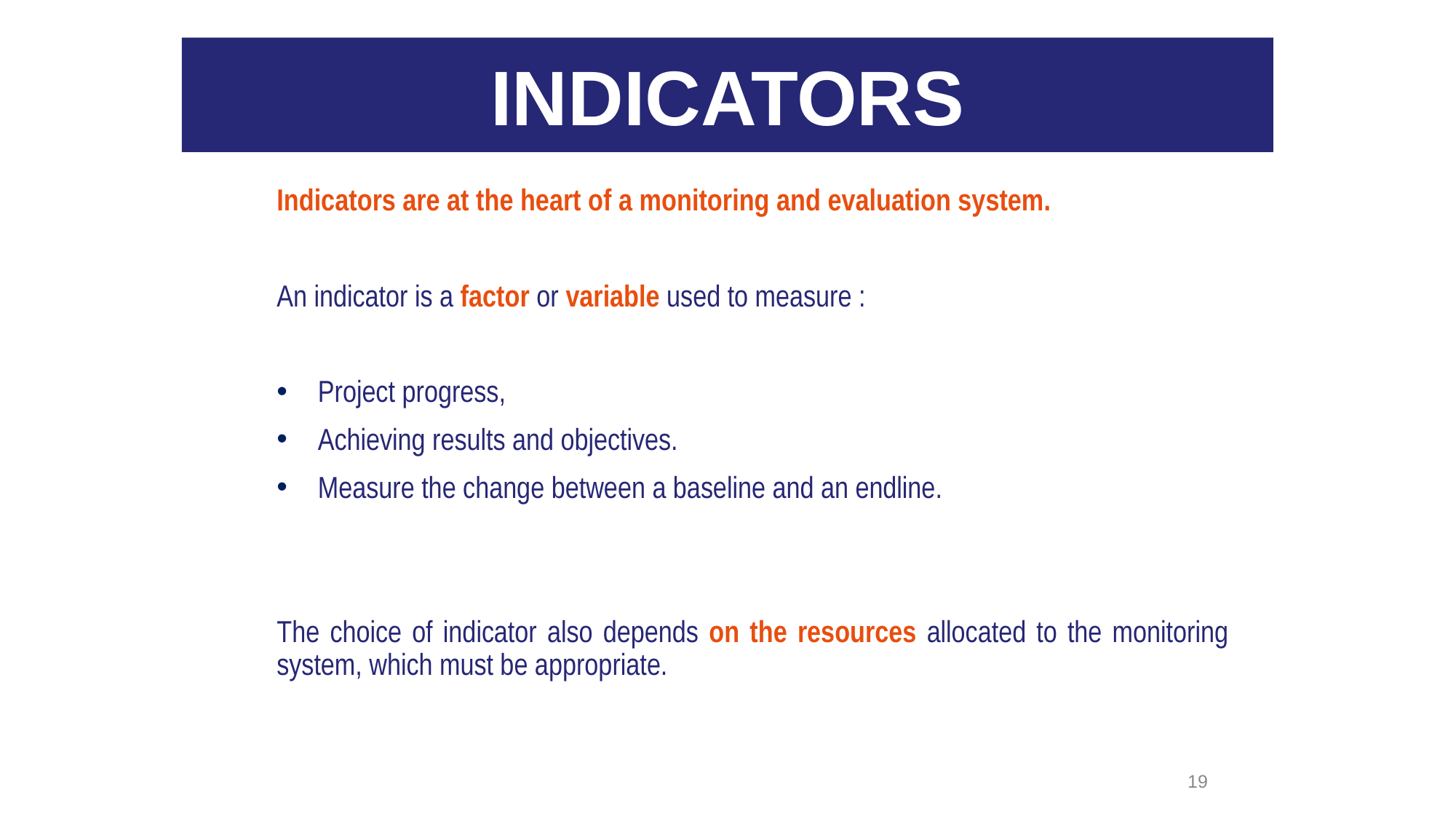

INDICATORS
Indicators are at the heart of a monitoring and evaluation system.

An indicator is a factor or variable used to measure :

Project progress,
Achieving results and objectives.
Measure the change between a baseline and an endline.

The choice of indicator also depends on the resources allocated to the monitoring system, which must be appropriate.

19